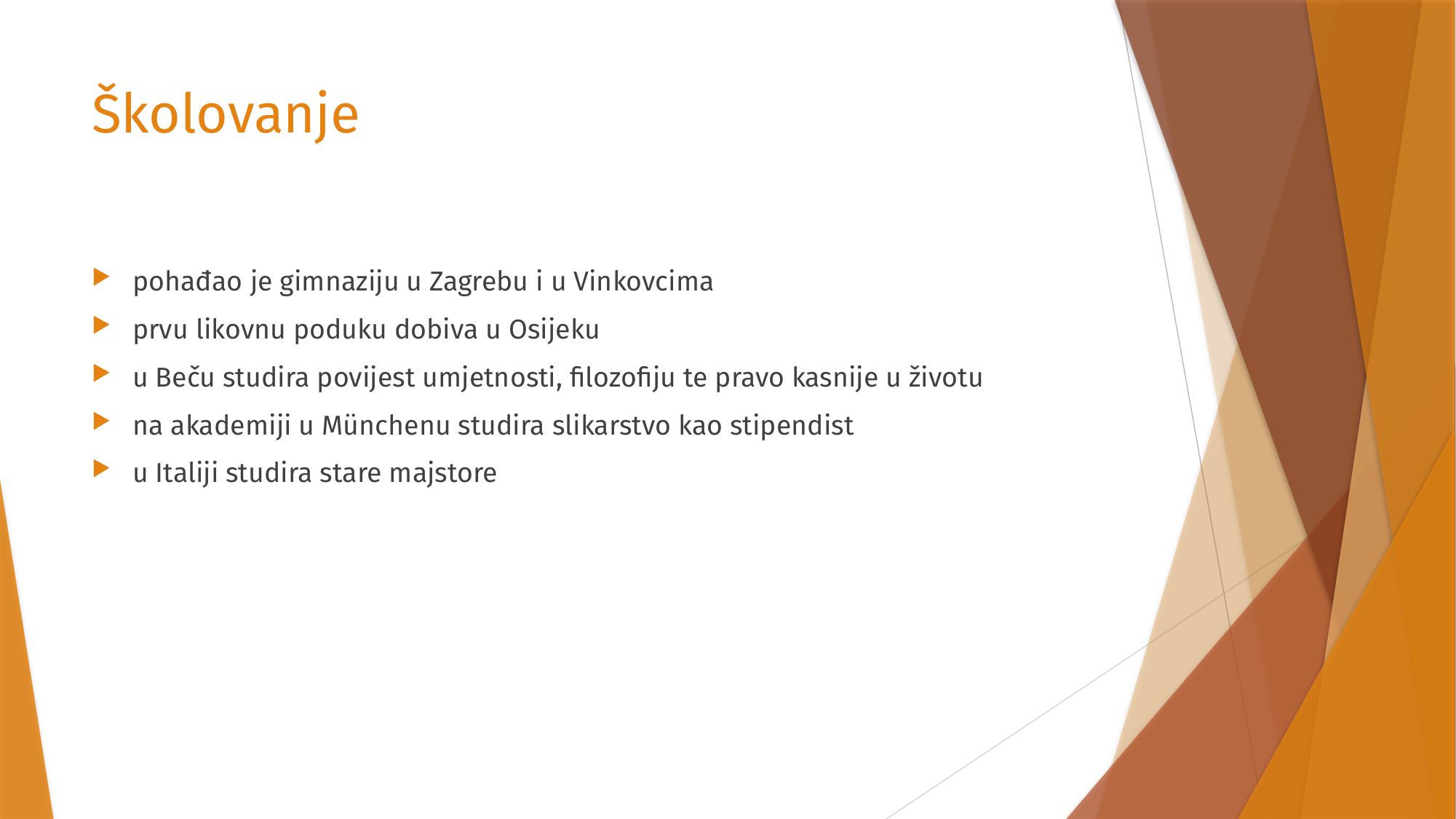

# Školovanje
pohađao je gimnaziju u Zagrebu i u Vinkovcima
prvu likovnu poduku dobiva u Osijeku
u Beču studira povijest umjetnosti, filozofiju te pravo kasnije u životu
na akademiji u Münchenu studira slikarstvo kao stipendist
u Italiji studira stare majstore